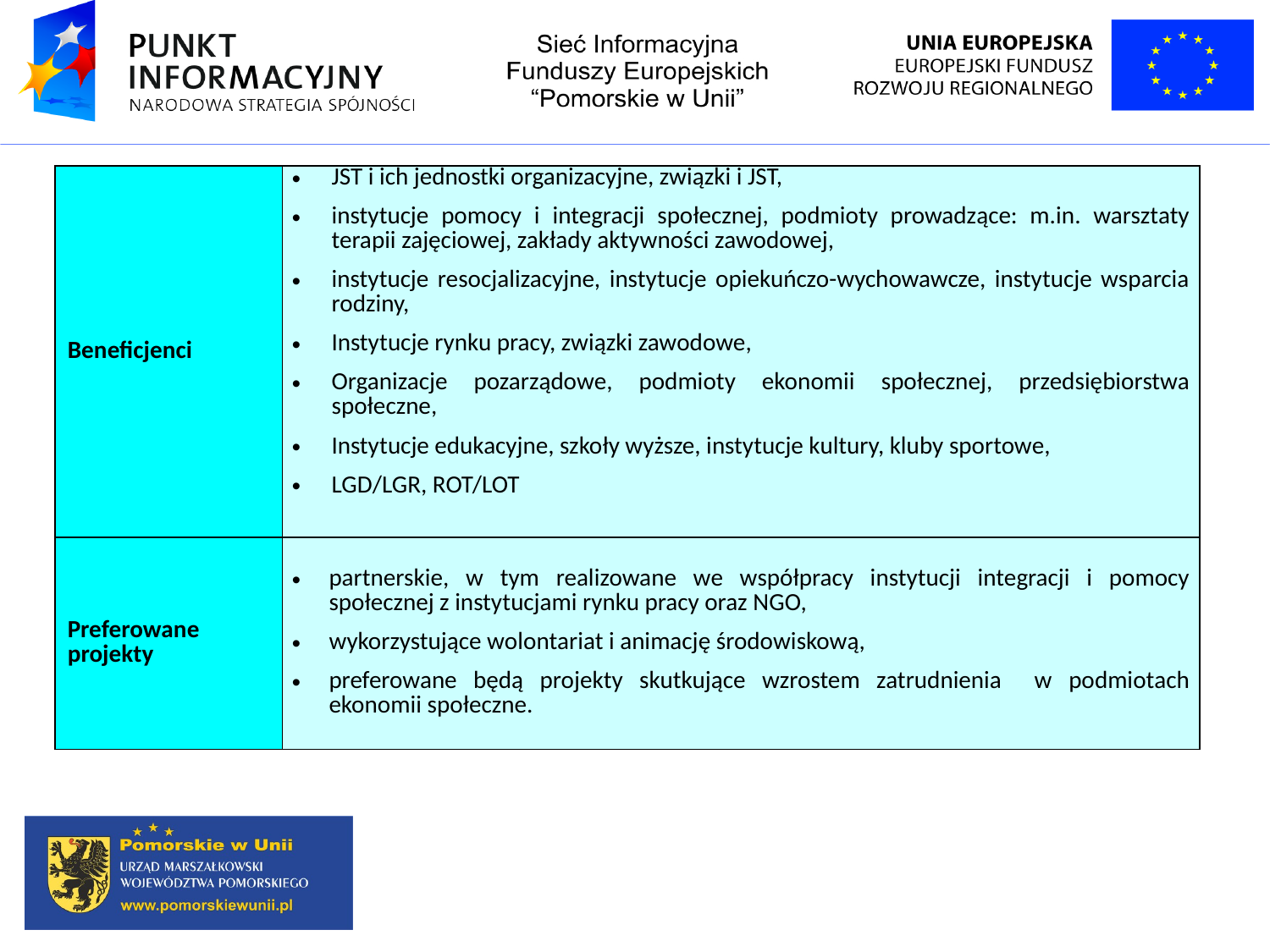

| Beneficjenci | JST i ich jednostki organizacyjne, związki i JST, instytucje pomocy i integracji społecznej, podmioty prowadzące: m.in. warsztaty terapii zajęciowej, zakłady aktywności zawodowej, instytucje resocjalizacyjne, instytucje opiekuńczo-wychowawcze, instytucje wsparcia rodziny, Instytucje rynku pracy, związki zawodowe, Organizacje pozarządowe, podmioty ekonomii społecznej, przedsiębiorstwa społeczne, Instytucje edukacyjne, szkoły wyższe, instytucje kultury, kluby sportowe, LGD/LGR, ROT/LOT |
| --- | --- |
| Preferowane projekty | partnerskie, w tym realizowane we współpracy instytucji integracji i pomocy społecznej z instytucjami rynku pracy oraz NGO, wykorzystujące wolontariat i animację środowiskową, preferowane będą projekty skutkujące wzrostem zatrudnienia w podmiotach ekonomii społeczne. |